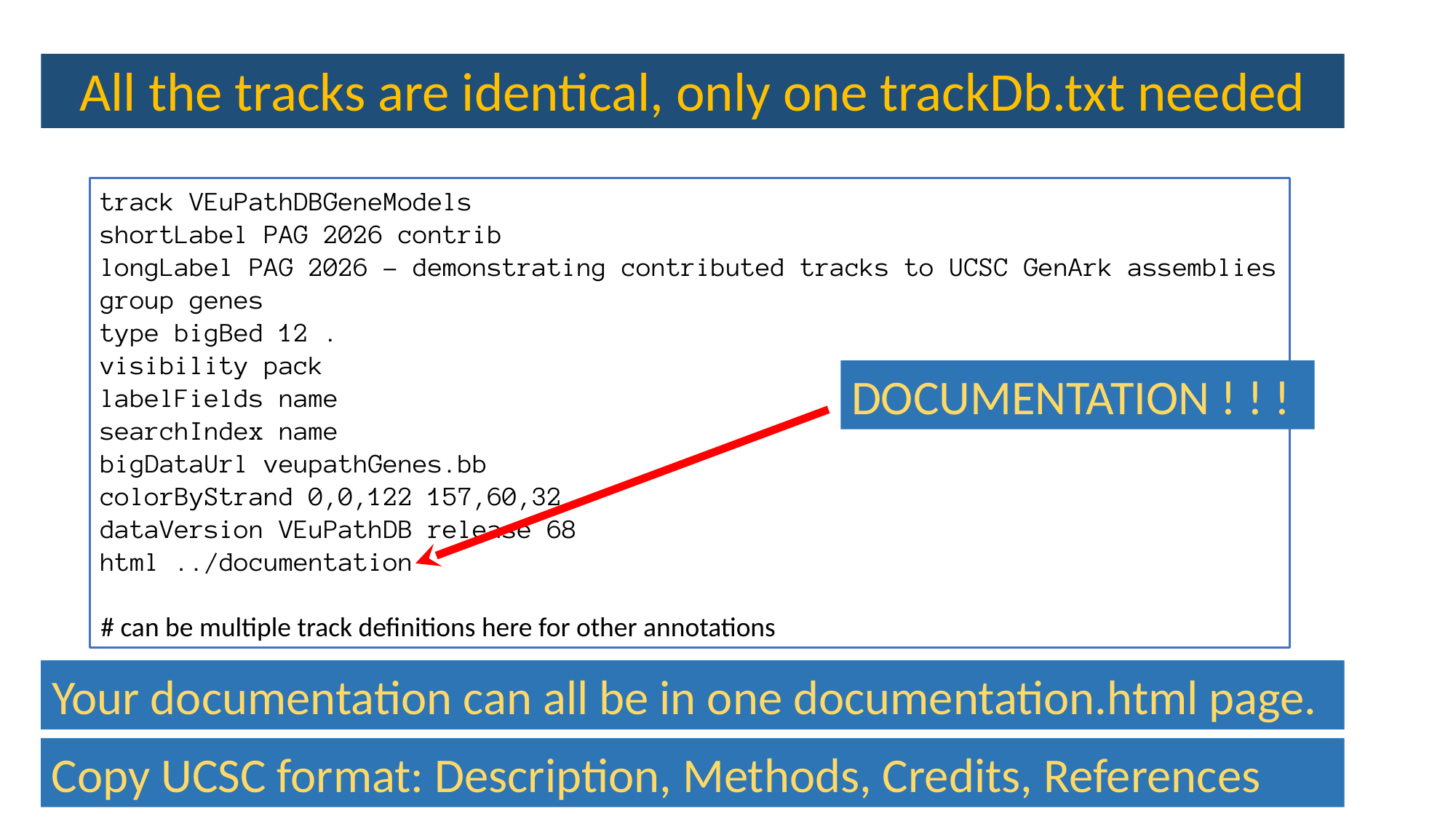

# All the tracks are identical, only one trackDb.txt needed
track VEuPathDBGeneModels
shortLabel PAG 2026 contrib
longLabel PAG 2026 - demonstrating contributed tracks to UCSC GenArk assemblies
group genes
type bigBed 12 .
visibility pack
labelFields name
searchIndex name
bigDataUrl veupathGenes.bb
colorByStrand 0,0,122 157,60,32
dataVersion VEuPathDB release 68
html ../documentation

# can be multiple track definitions here for other annotations
DOCUMENTATION ! ! !
Your documentation can all be in one documentation.html page.
Copy UCSC format: Description, Methods, Credits, References